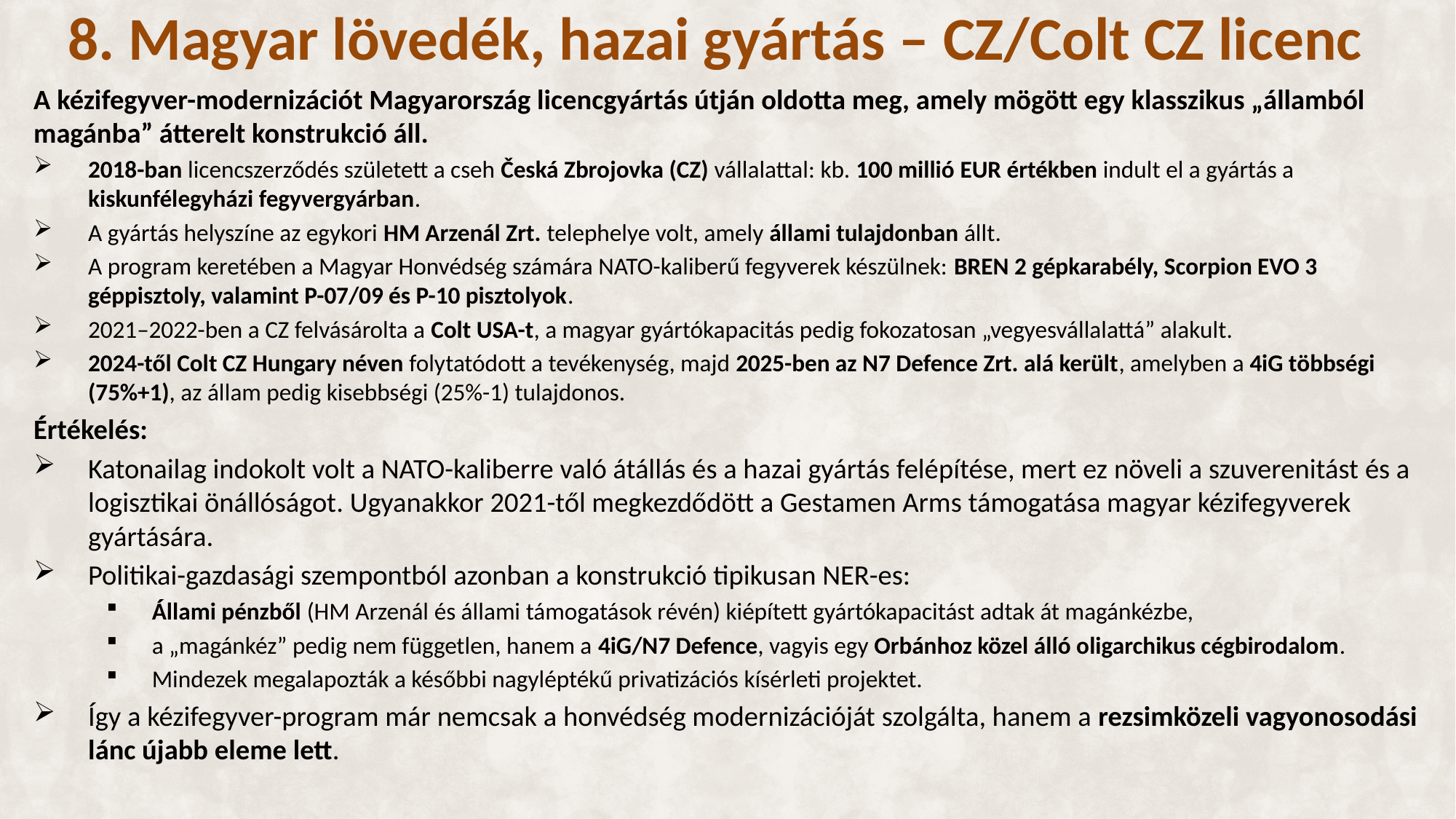

8. Magyar lövedék, hazai gyártás – CZ/Colt CZ licenc
A kézifegyver-modernizációt Magyarország licencgyártás útján oldotta meg, amely mögött egy klasszikus „államból magánba” átterelt konstrukció áll.
2018-ban licencszerződés született a cseh Česká Zbrojovka (CZ) vállalattal: kb. 100 millió EUR értékben indult el a gyártás a kiskunfélegyházi fegyvergyárban.
A gyártás helyszíne az egykori HM Arzenál Zrt. telephelye volt, amely állami tulajdonban állt.
A program keretében a Magyar Honvédség számára NATO-kaliberű fegyverek készülnek: BREN 2 gépkarabély, Scorpion EVO 3 géppisztoly, valamint P-07/09 és P-10 pisztolyok.
2021–2022-ben a CZ felvásárolta a Colt USA-t, a magyar gyártókapacitás pedig fokozatosan „vegyesvállalattá” alakult.
2024-től Colt CZ Hungary néven folytatódott a tevékenység, majd 2025-ben az N7 Defence Zrt. alá került, amelyben a 4iG többségi (75%+1), az állam pedig kisebbségi (25%-1) tulajdonos.
Értékelés:
Katonailag indokolt volt a NATO-kaliberre való átállás és a hazai gyártás felépítése, mert ez növeli a szuverenitást és a logisztikai önállóságot. Ugyanakkor 2021-től megkezdődött a Gestamen Arms támogatása magyar kézifegyverek gyártására.
Politikai-gazdasági szempontból azonban a konstrukció tipikusan NER-es:
Állami pénzből (HM Arzenál és állami támogatások révén) kiépített gyártókapacitást adtak át magánkézbe,
a „magánkéz” pedig nem független, hanem a 4iG/N7 Defence, vagyis egy Orbánhoz közel álló oligarchikus cégbirodalom.
Mindezek megalapozták a későbbi nagyléptékű privatizációs kísérleti projektet.
Így a kézifegyver-program már nemcsak a honvédség modernizációját szolgálta, hanem a rezsimközeli vagyonosodási lánc újabb eleme lett.